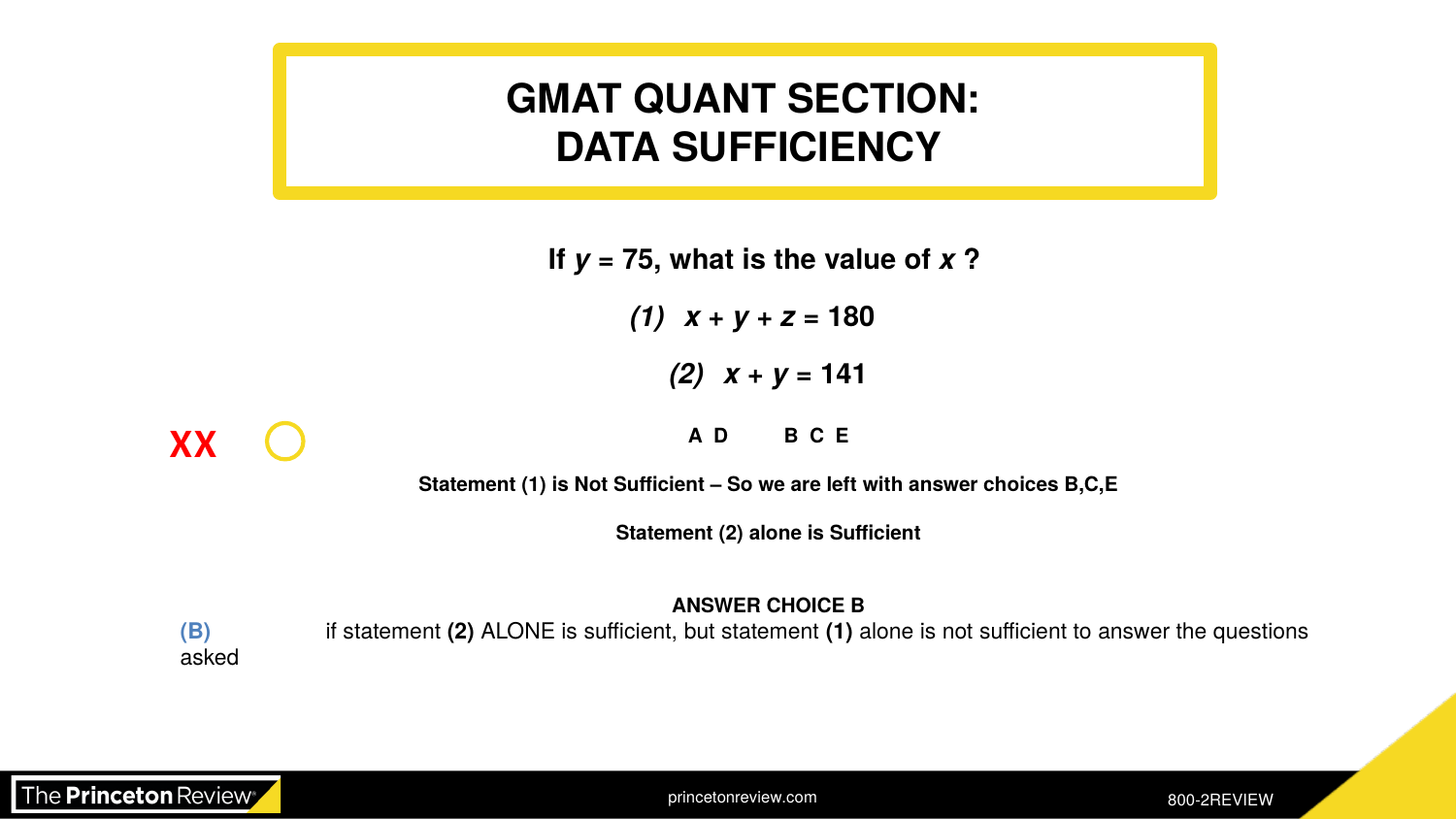

GMAT QUANT SECTION:
DATA SUFFICIENCY
If y = 75, what is the value of x ?
x + y + z = 180
x + y = 141

A  D          B  C  E

Statement (1) is Not Sufficient – So we are left with answer choices B,C,E

Statement (2) alone is Sufficient

ANSWER CHOICE B
(B) 	if statement (2) ALONE is sufficient, but statement (1) alone is not sufficient to answer the questions asked

X
X